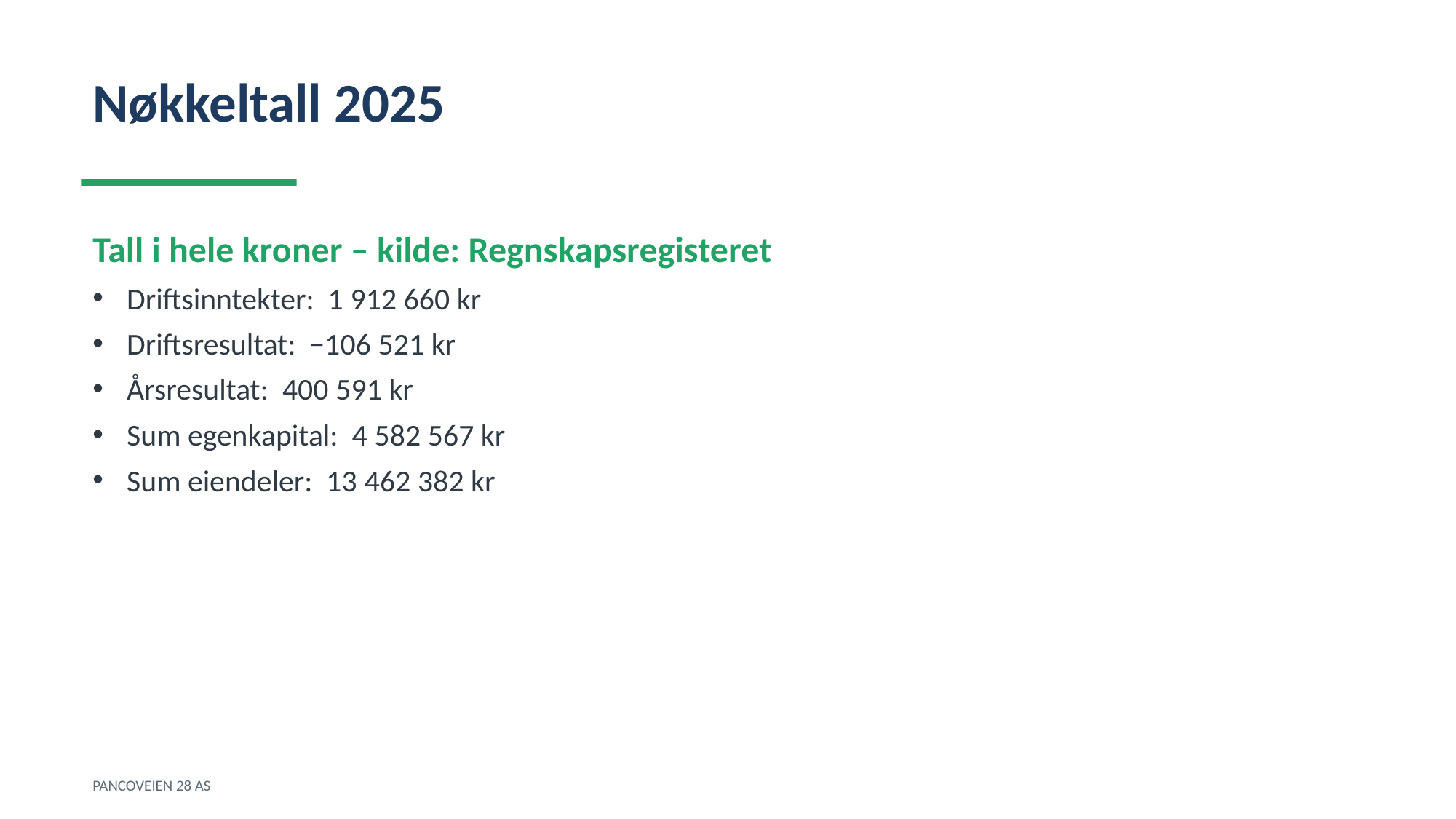

Nøkkeltall 2025

Tall i hele kroner – kilde: Regnskapsregisteret
Driftsinntekter:  1 912 660 kr
Driftsresultat:  −106 521 kr
Årsresultat:  400 591 kr
Sum egenkapital:  4 582 567 kr
Sum eiendeler:  13 462 382 kr
PANCOVEIEN 28 AS